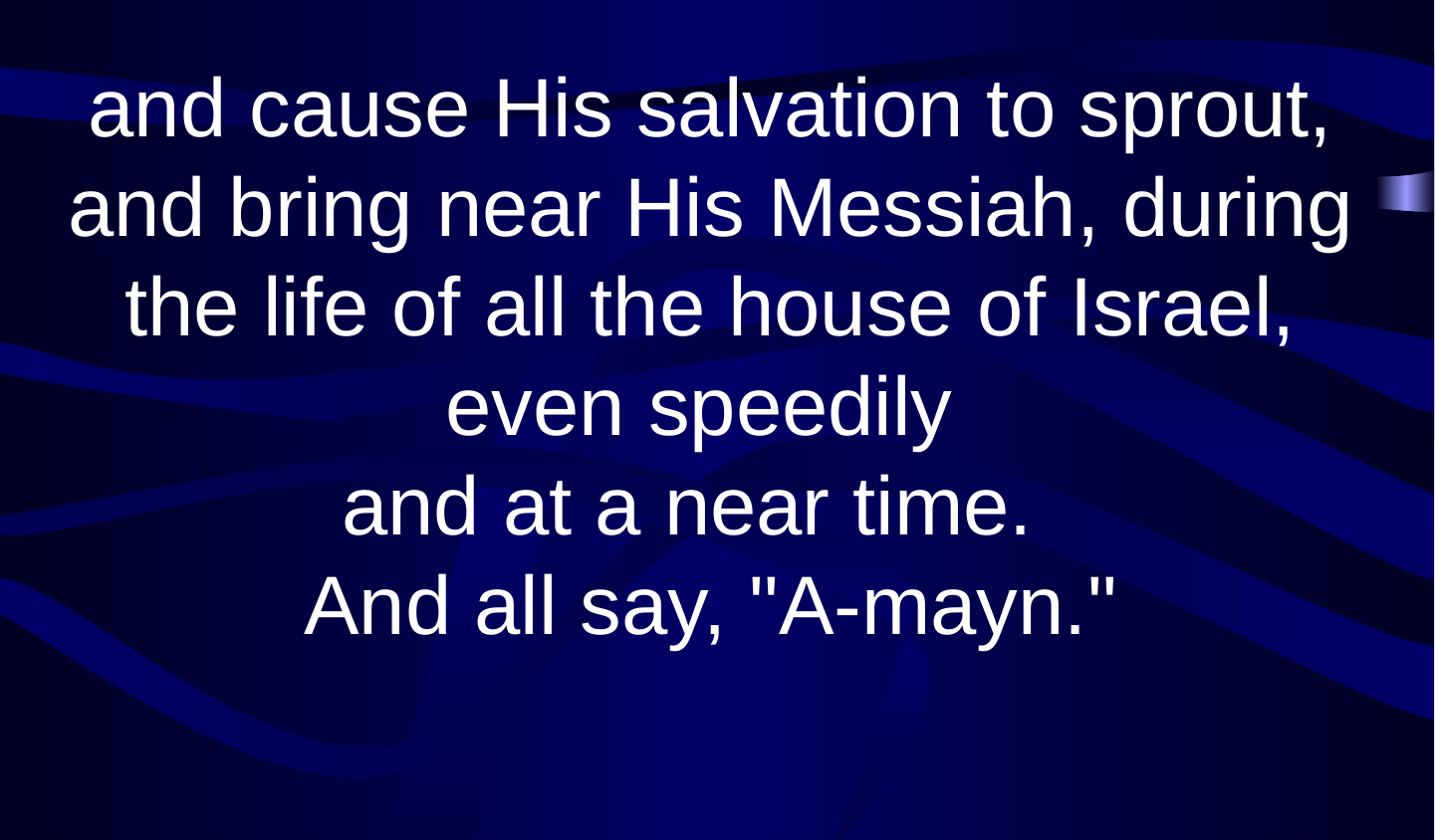

and cause His salvation to sprout, and bring near His Messiah, during the life of all the house of Israel, even speedily
and at a near time.
And all say, "A-mayn."